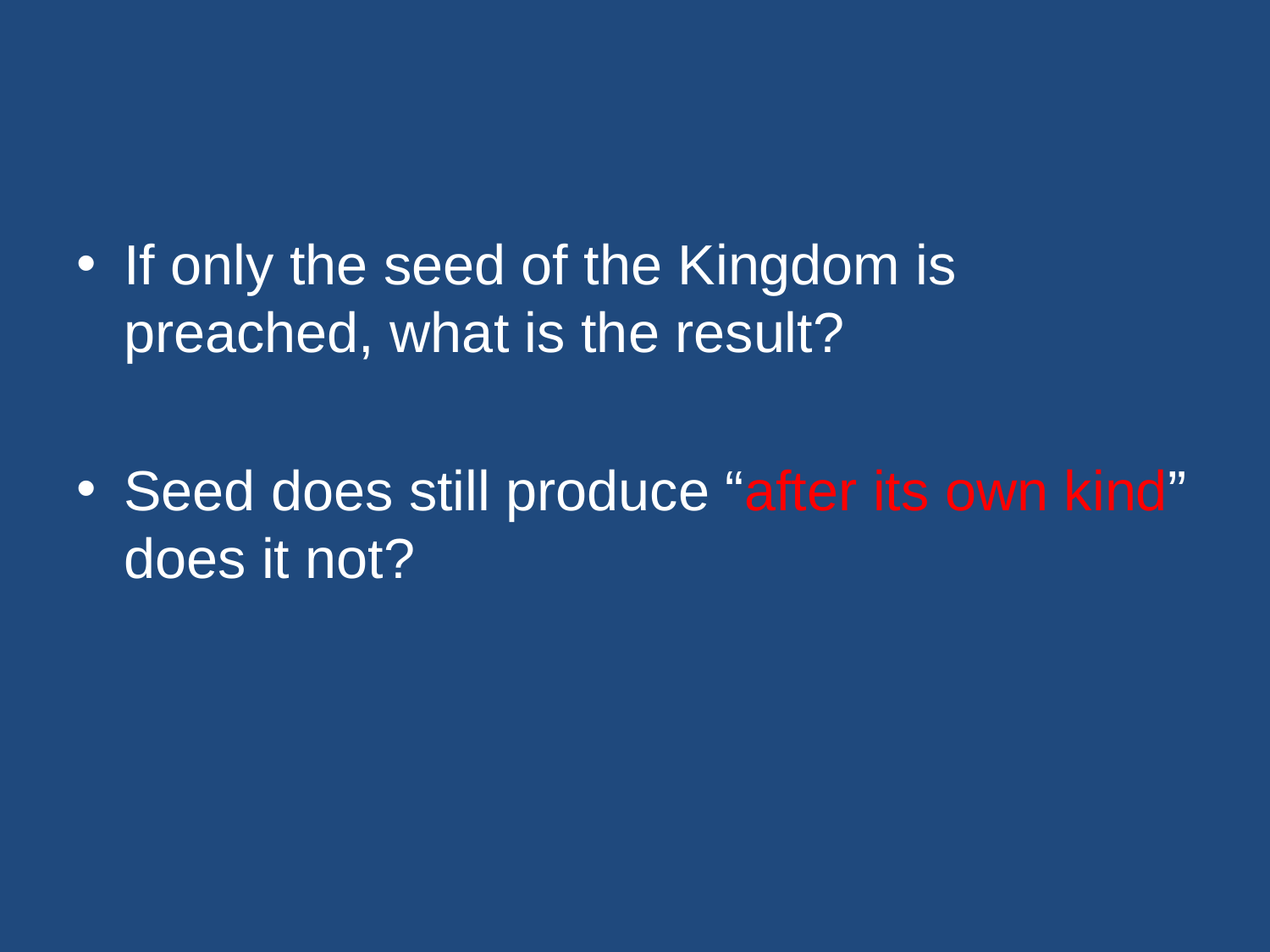

#
If only the seed of the Kingdom is preached, what is the result?

Seed does still produce “after its own kind” does it not?